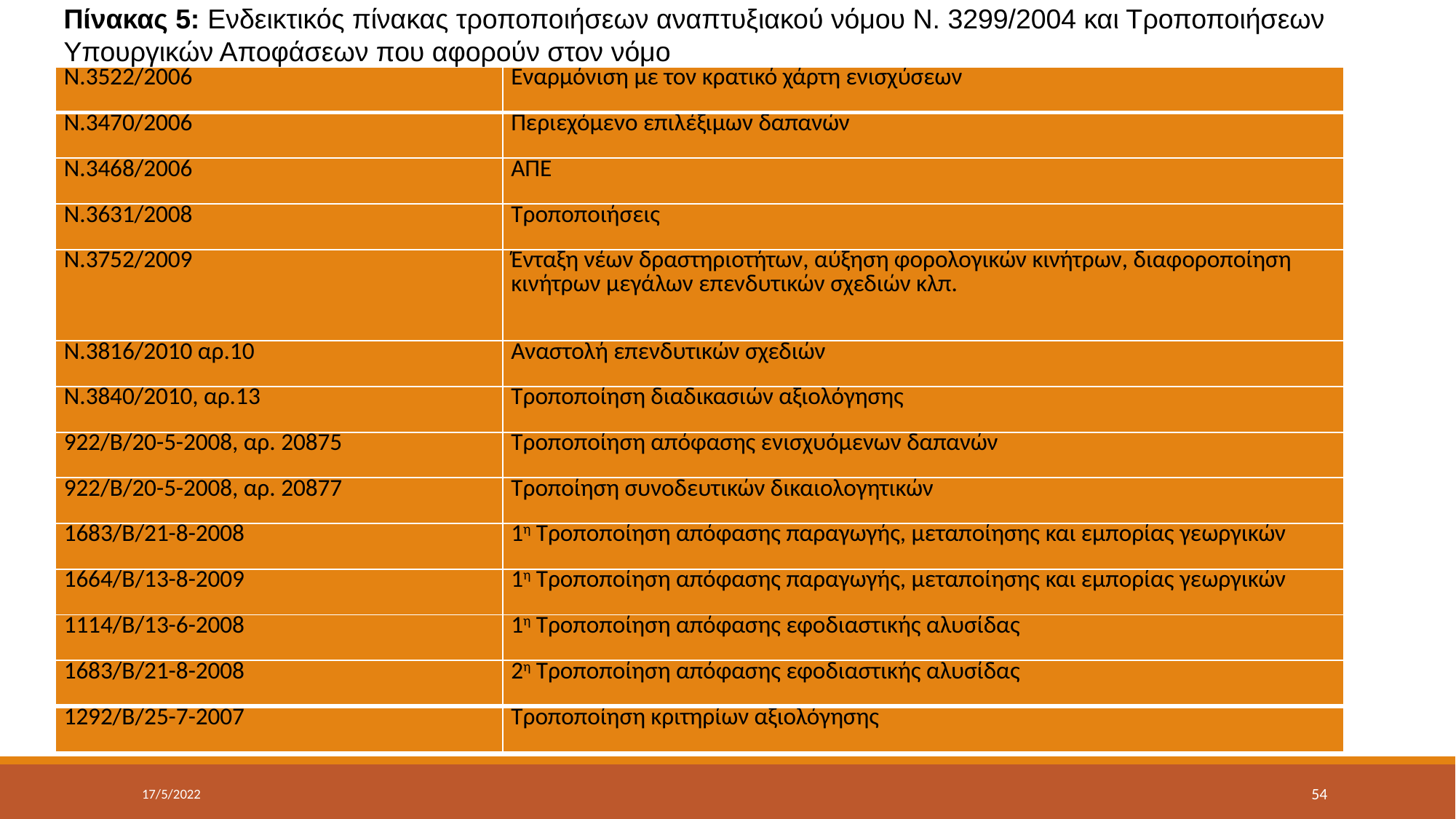

Πίνακας 5: Ενδεικτικός πίνακας τροποποιήσεων αναπτυξιακού νόμου Ν. 3299/2004 και Τροποποιήσεων Υπουργικών Αποφάσεων που αφορούν στον νόμο

#
| Ν.3522/2006 | Εναρμόνιση με τον κρατικό χάρτη ενισχύσεων |
| --- | --- |
| Ν.3470/2006 | Περιεχόμενο επιλέξιμων δαπανών |
| Ν.3468/2006 | ΑΠΕ |
| Ν.3631/2008 | Τροποποιήσεις |
| Ν.3752/2009 | Ένταξη νέων δραστηριοτήτων, αύξηση φορολογικών κινήτρων, διαφοροποίηση κινήτρων μεγάλων επενδυτικών σχεδιών κλπ. |
| Ν.3816/2010 αρ.10 | Αναστολή επενδυτικών σχεδιών |
| Ν.3840/2010, αρ.13 | Τροποποίηση διαδικασιών αξιολόγησης |
| 922/Β/20-5-2008, αρ. 20875 | Τροποποίηση απόφασης ενισχυόμενων δαπανών |
| 922/Β/20-5-2008, αρ. 20877 | Τροποίηση συνοδευτικών δικαιολογητικών |
| 1683/Β/21-8-2008 | 1η Τροποποίηση απόφασης παραγωγής, μεταποίησης και εμπορίας γεωργικών |
| 1664/Β/13-8-2009 | 1η Τροποποίηση απόφασης παραγωγής, μεταποίησης και εμπορίας γεωργικών |
| 1114/Β/13-6-2008 | 1η Τροποποίηση απόφασης εφοδιαστικής αλυσίδας |
| 1683/Β/21-8-2008 | 2η Τροποποίηση απόφασης εφοδιαστικής αλυσίδας |
| 1292/Β/25-7-2007 | Τροποποίηση κριτηρίων αξιολόγησης |
17/5/2022
54